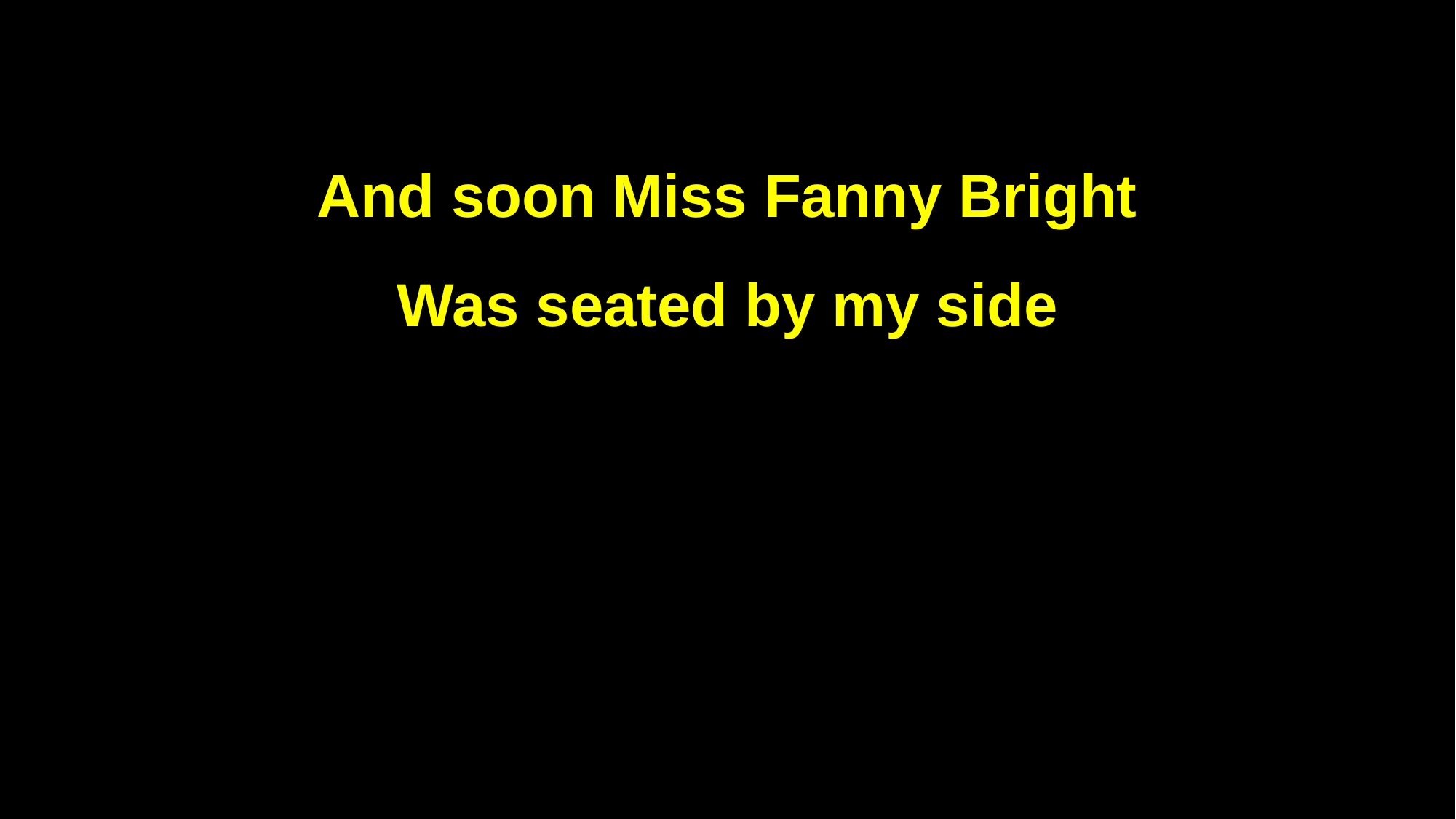

And soon Miss Fanny Bright
Was seated by my side